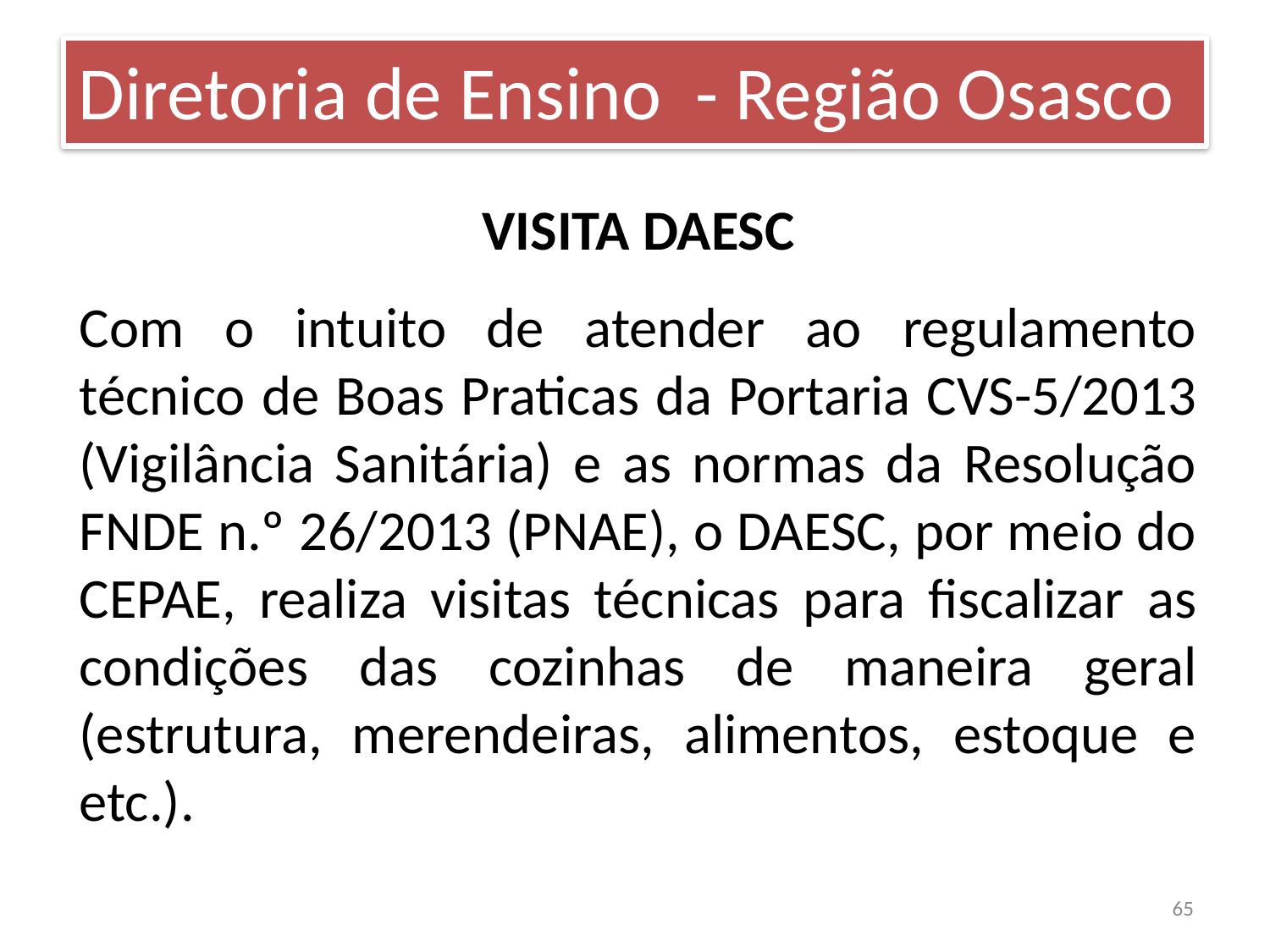

Diretoria de Ensino  - Região Osasco
VISITA DAESC

Com o intuito de atender ao regulamento técnico de Boas Praticas da Portaria CVS-5/2013 (Vigilância Sanitária) e as normas da Resolução FNDE n.º 26/2013 (PNAE), o DAESC, por meio do CEPAE, realiza visitas técnicas para fiscalizar as condições das cozinhas de maneira geral (estrutura, merendeiras, alimentos, estoque e etc.).
65